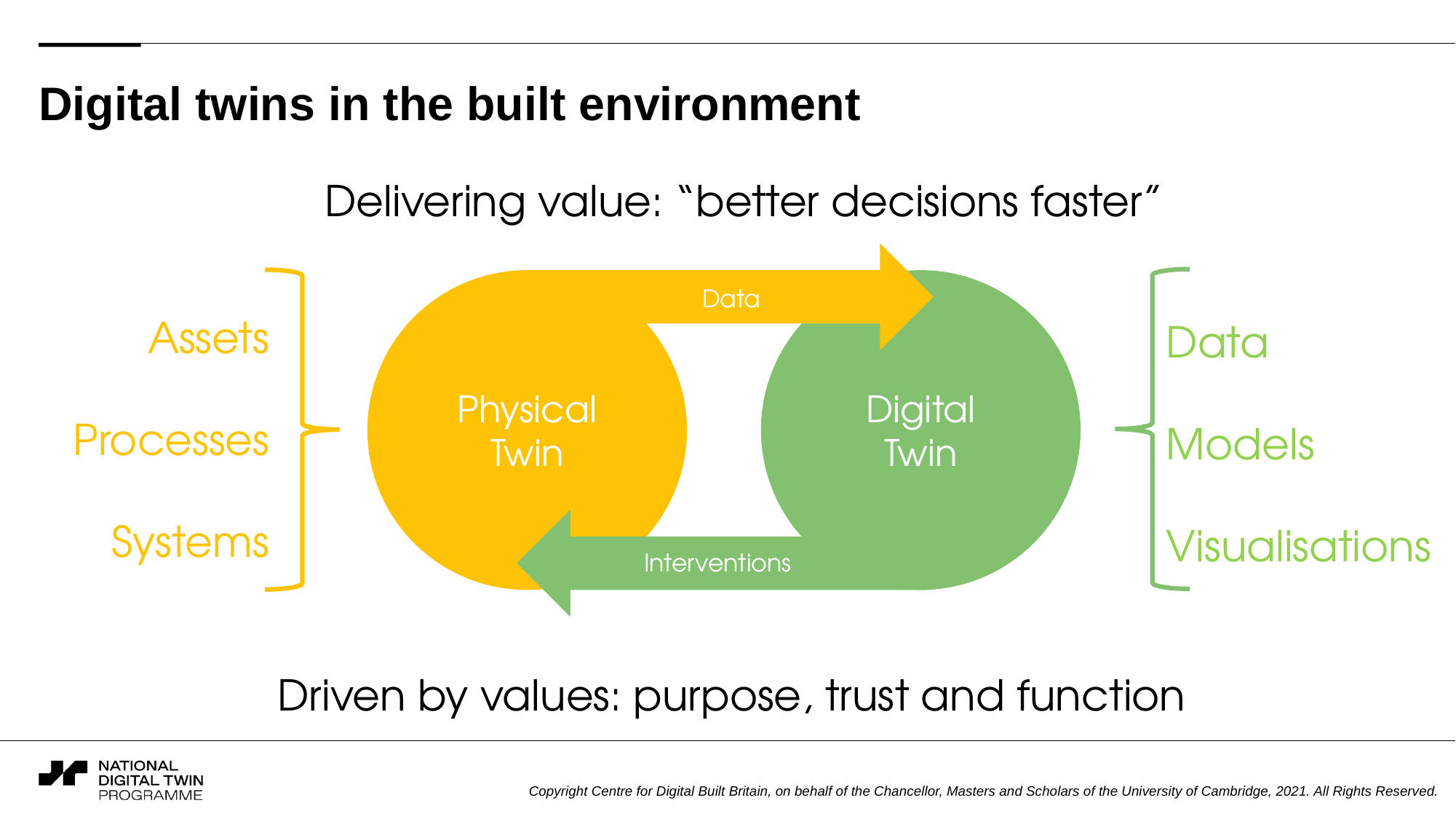

# Digital twins in the built environment
Delivering value: “better decisions faster”

Assets
Processes
Systems
Data
Models
Visualisations

Physical
Twin
Digital
Twin
Data

Interventions
Driven by values: purpose, trust and function

Copyright Centre for Digital Built Britain, on behalf of the Chancellor, Masters and Scholars of the University of Cambridge, 2021. All Rights Reserved.